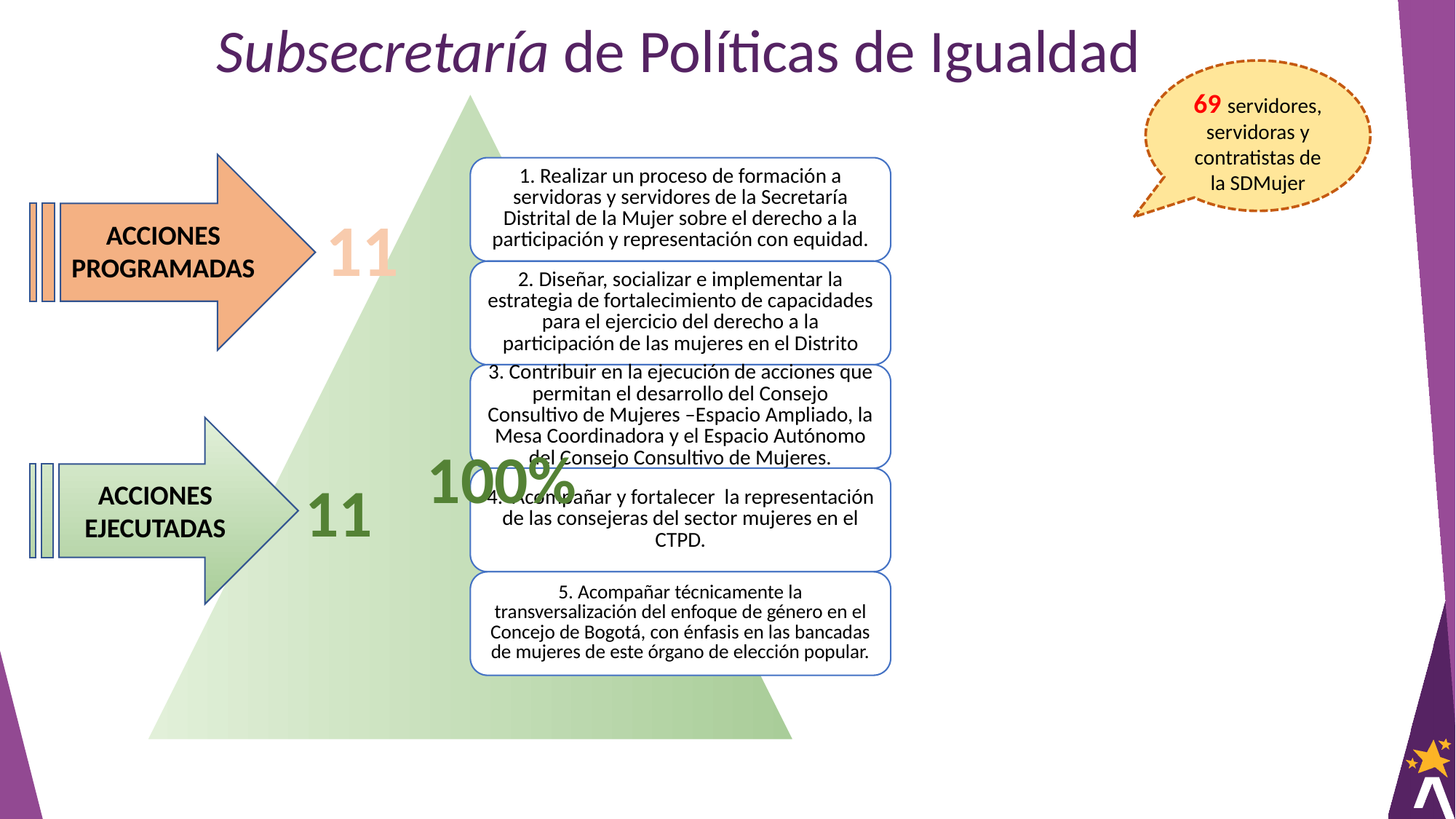

# Subsecretaría de Políticas de Igualdad

69 servidores, servidoras y contratistas de la SDMujer

1. Realizar un proceso de formación a servidoras y servidores de la Secretaría Distrital de la Mujer sobre el derecho a la participación y representación con equidad.
2. Diseñar, socializar e implementar la estrategia de fortalecimiento de capacidades para el ejercicio del derecho a la participación de las mujeres en el Distrito
3. Contribuir en la ejecución de acciones que permitan el desarrollo del Consejo Consultivo de Mujeres –Espacio Ampliado, la Mesa Coordinadora y el Espacio Autónomo del Consejo Consultivo de Mujeres.
5. Acompañar técnicamente la transversalización del enfoque de género en el Concejo de Bogotá, con énfasis en las bancadas de mujeres de este órgano de elección popular.
4.  Acompañar y fortalecer  la representación de las consejeras del sector mujeres en el CTPD.

ACCIONES PROGRAMADAS

11

ACCIONES EJECUTADAS

100%
11